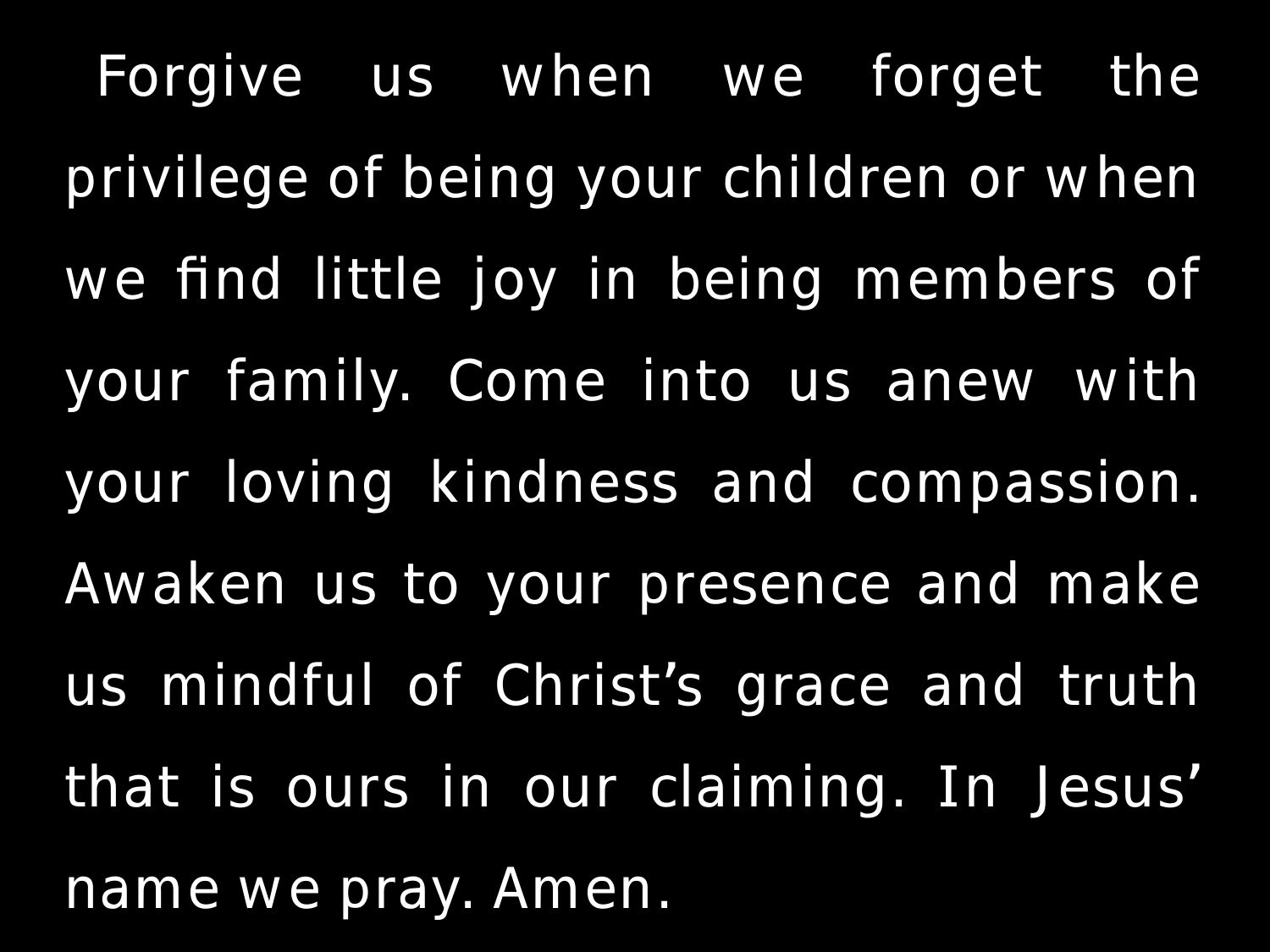

Forgive us when we forget the privilege of being your children or when we find little joy in being members of your family. Come into us anew with your loving kindness and compassion. Awaken us to your presence and make us mindful of Christ’s grace and truth that is ours in our claiming. In Jesus’ name we pray. Amen.